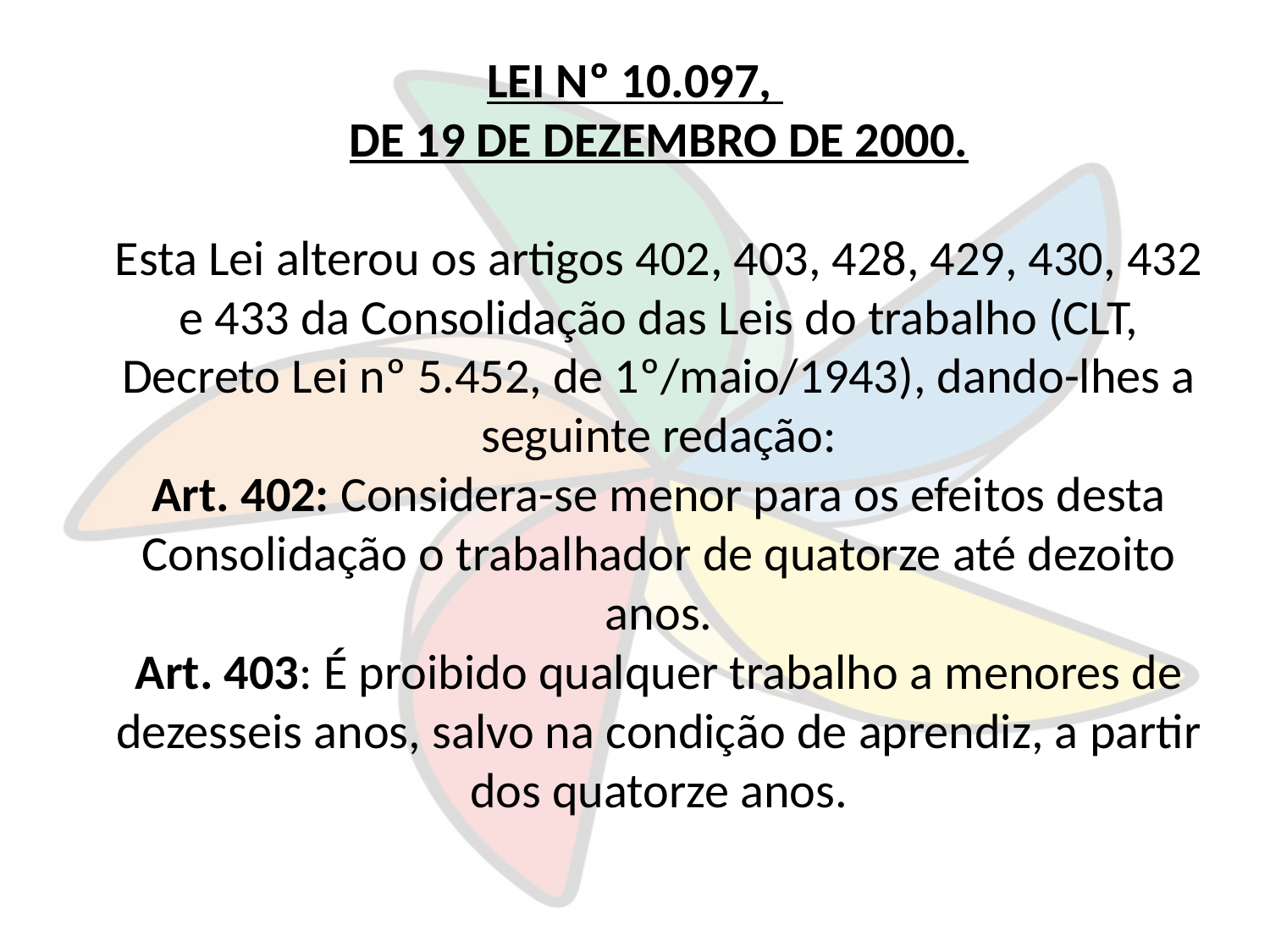

LEI Nº 10.097,
DE 19 DE DEZEMBRO DE 2000.
Esta Lei alterou os artigos 402, 403, 428, 429, 430, 432 e 433 da Consolidação das Leis do trabalho (CLT, Decreto Lei nº 5.452, de 1º/maio/1943), dando-lhes a seguinte redação:
Art. 402: Considera-se menor para os efeitos desta Consolidação o trabalhador de quatorze até dezoito anos.
Art. 403: É proibido qualquer trabalho a menores de dezesseis anos, salvo na condição de aprendiz, a partir dos quatorze anos.